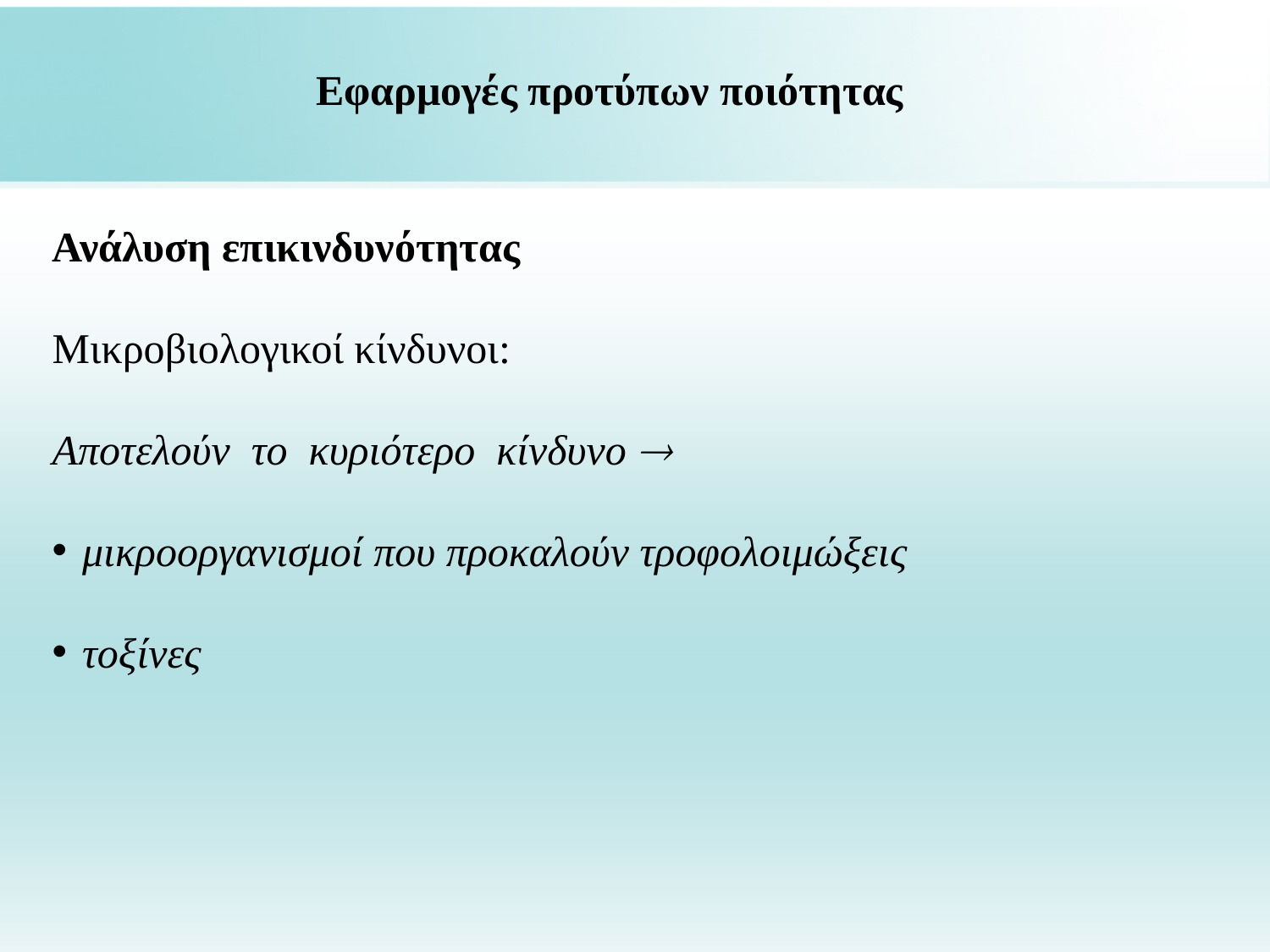

Εφαρμογές προτύπων ποιότητας
Ανάλυση επικινδυνότητας

Μικροβιολογικοί κίνδυνοι:

Αποτελούν  το  κυριότερο  κίνδυνο →

μικροοργανισμοί που προκαλούν τροφολοιμώξεις

τοξίνες